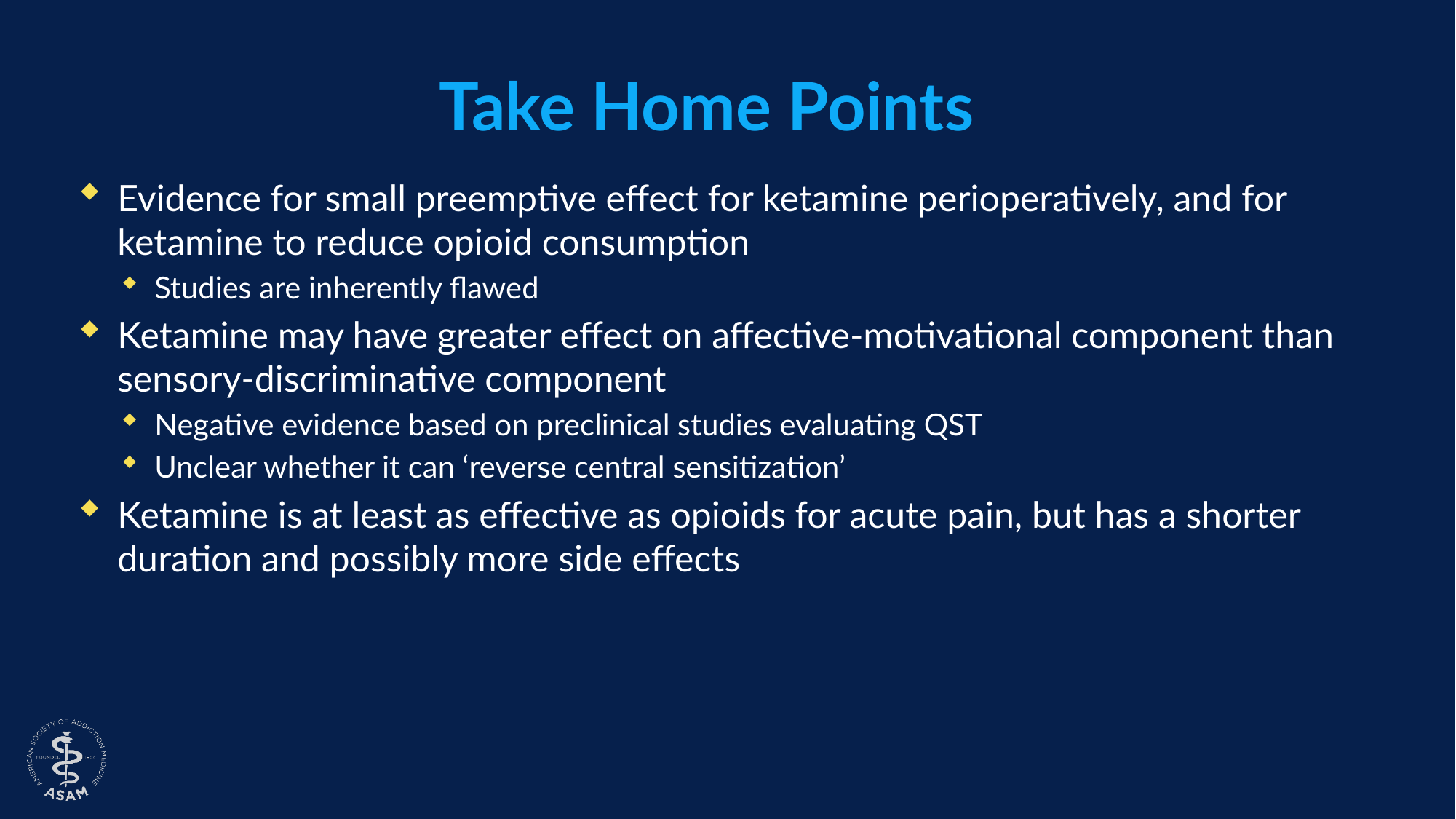

# Take Home Points
Evidence for small preemptive effect for ketamine perioperatively, and for ketamine to reduce opioid consumption
Studies are inherently flawed
Ketamine may have greater effect on affective-motivational component than sensory-discriminative component
Negative evidence based on preclinical studies evaluating QST
Unclear whether it can ‘reverse central sensitization’
Ketamine is at least as effective as opioids for acute pain, but has a shorter duration and possibly more side effects